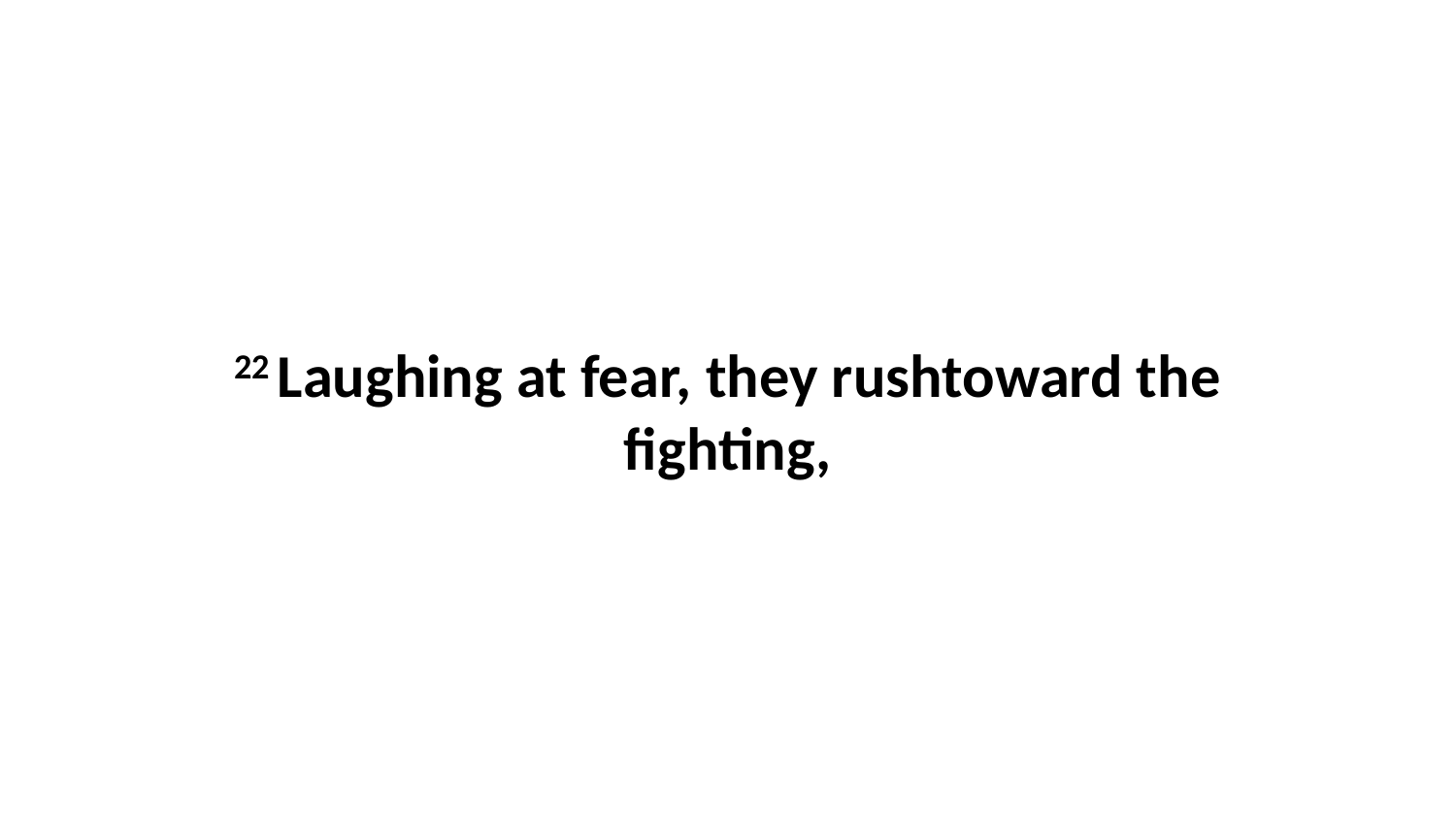

22 Laughing at fear, they rushtoward the fighting,